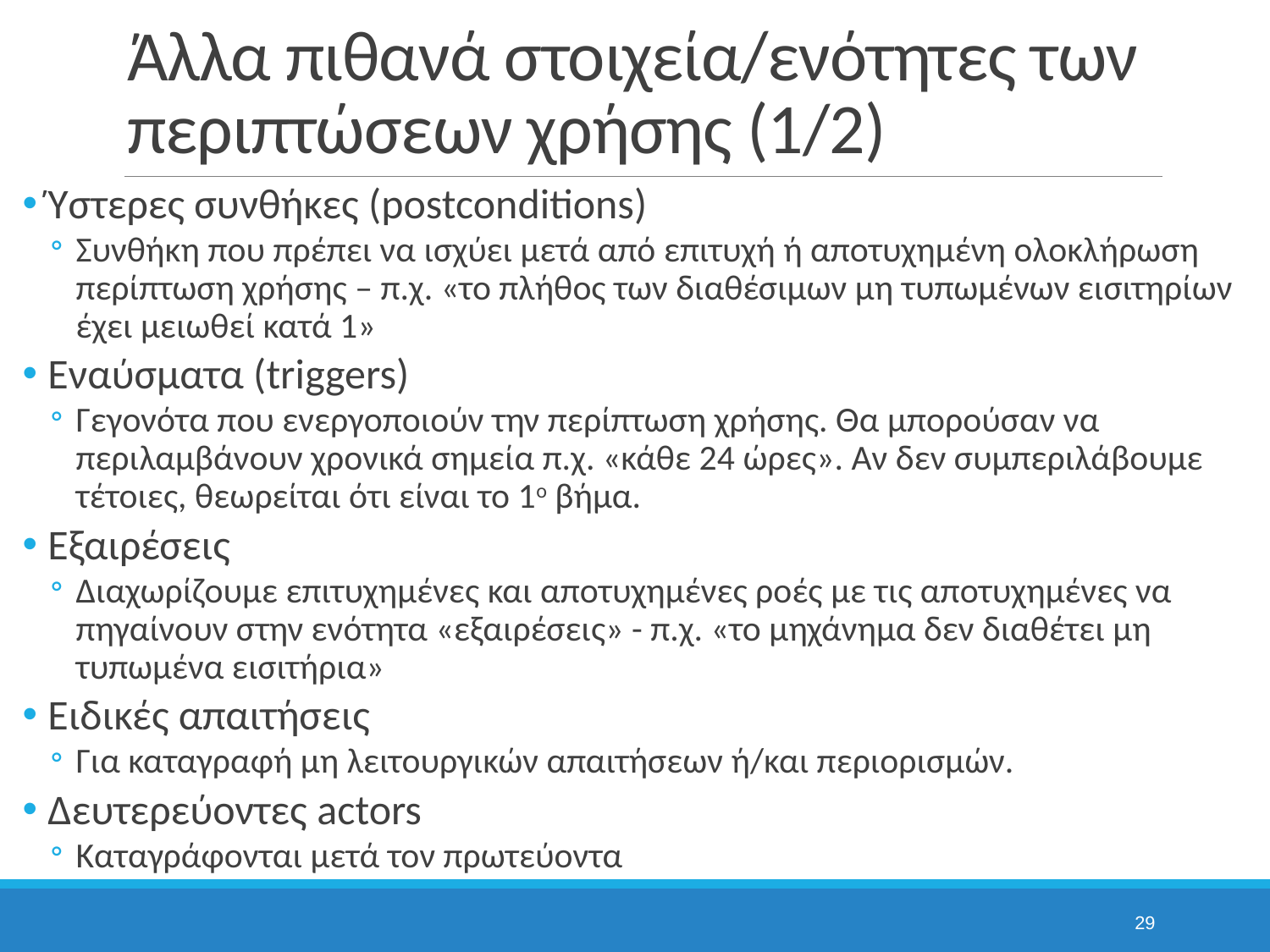

# Άλλα πιθανά στοιχεία/ενότητες των περιπτώσεων χρήσης (1/2)
Ύστερες συνθήκες (postconditions)
Συνθήκη που πρέπει να ισχύει μετά από επιτυχή ή αποτυχημένη ολοκλήρωση περίπτωση χρήσης – π.χ. «το πλήθος των διαθέσιμων μη τυπωμένων εισιτηρίων έχει μειωθεί κατά 1»
Εναύσματα (triggers)
Γεγονότα που ενεργοποιούν την περίπτωση χρήσης. Θα μπορούσαν να περιλαμβάνουν χρονικά σημεία π.χ. «κάθε 24 ώρες». Αν δεν συμπεριλάβουμε τέτοιες, θεωρείται ότι είναι το 1ο βήμα.
Εξαιρέσεις
Διαχωρίζουμε επιτυχημένες και αποτυχημένες ροές με τις αποτυχημένες να πηγαίνουν στην ενότητα «εξαιρέσεις» - π.χ. «το μηχάνημα δεν διαθέτει μη τυπωμένα εισιτήρια»
Ειδικές απαιτήσεις
Για καταγραφή μη λειτουργικών απαιτήσεων ή/και περιορισμών.
Δευτερεύοντες actors
Καταγράφονται μετά τον πρωτεύοντα
29